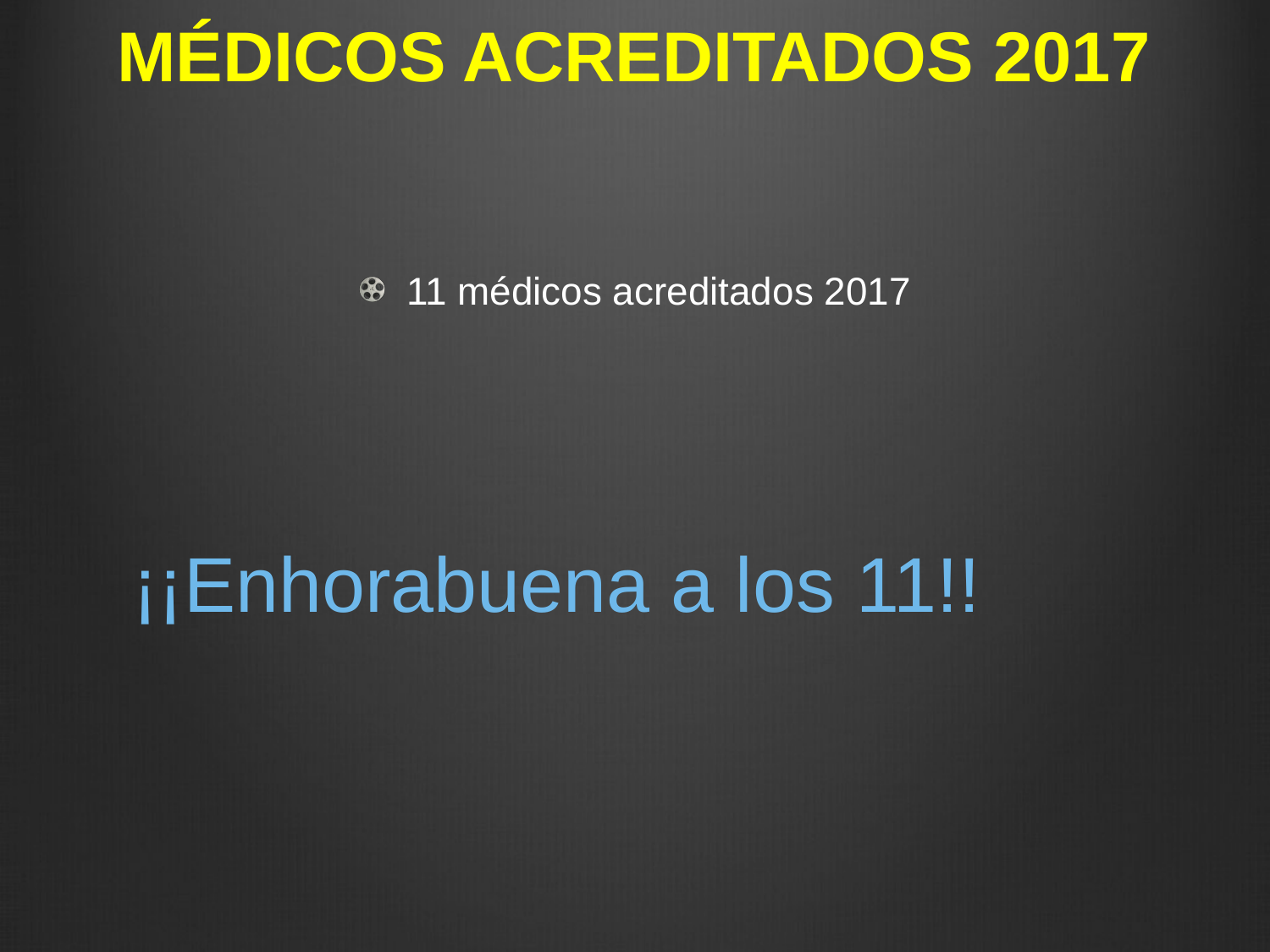

# MÉDICOS ACREDITADOS 2017
11 médicos acreditados 2017
¡¡Enhorabuena a los 11!!